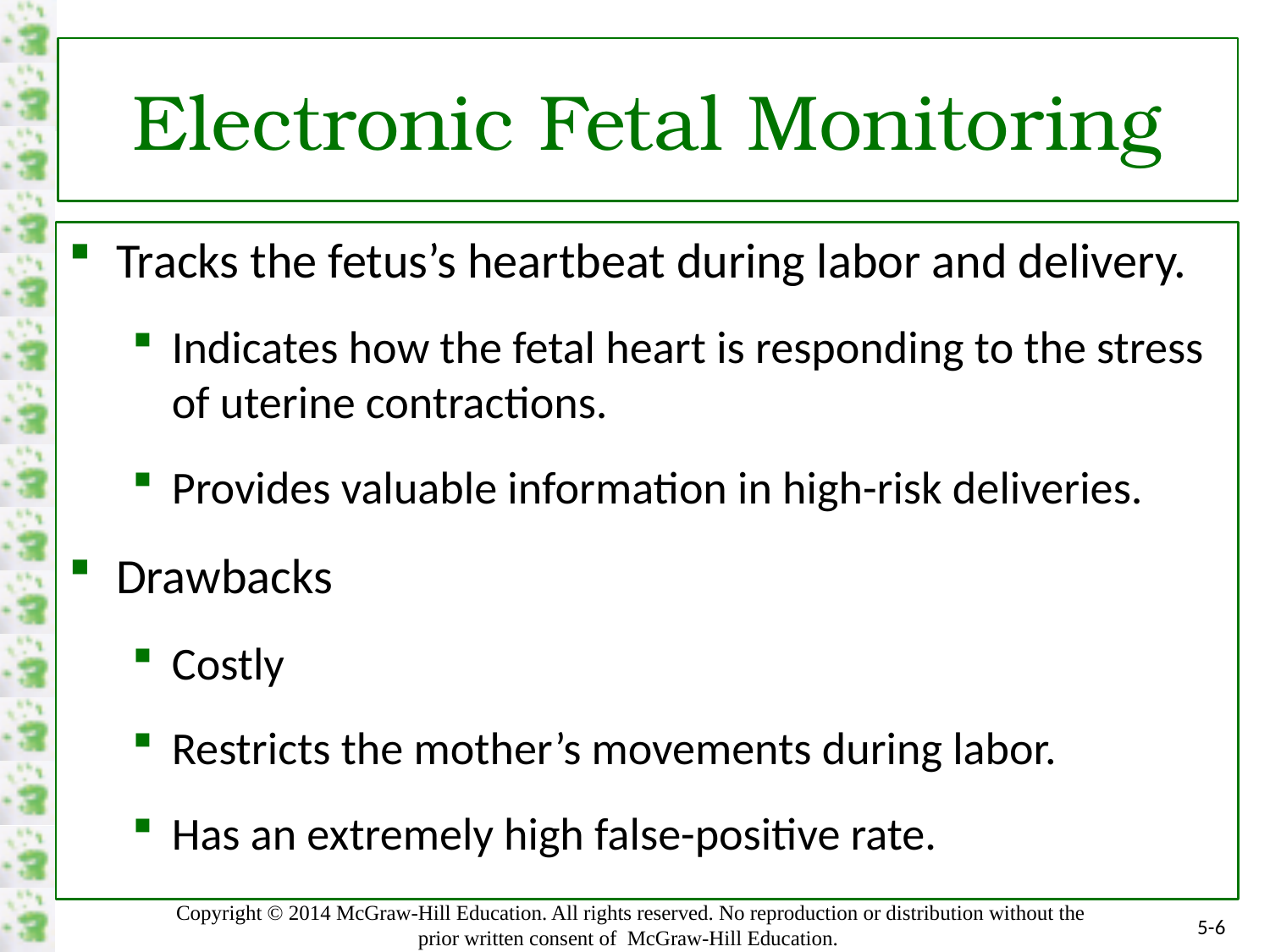

# Electronic Fetal Monitoring
Tracks the fetus’s heartbeat during labor and delivery.
Indicates how the fetal heart is responding to the stress of uterine contractions.
Provides valuable information in high-risk deliveries.
Drawbacks
Costly
Restricts the mother’s movements during labor.
Has an extremely high false-positive rate.
5-6